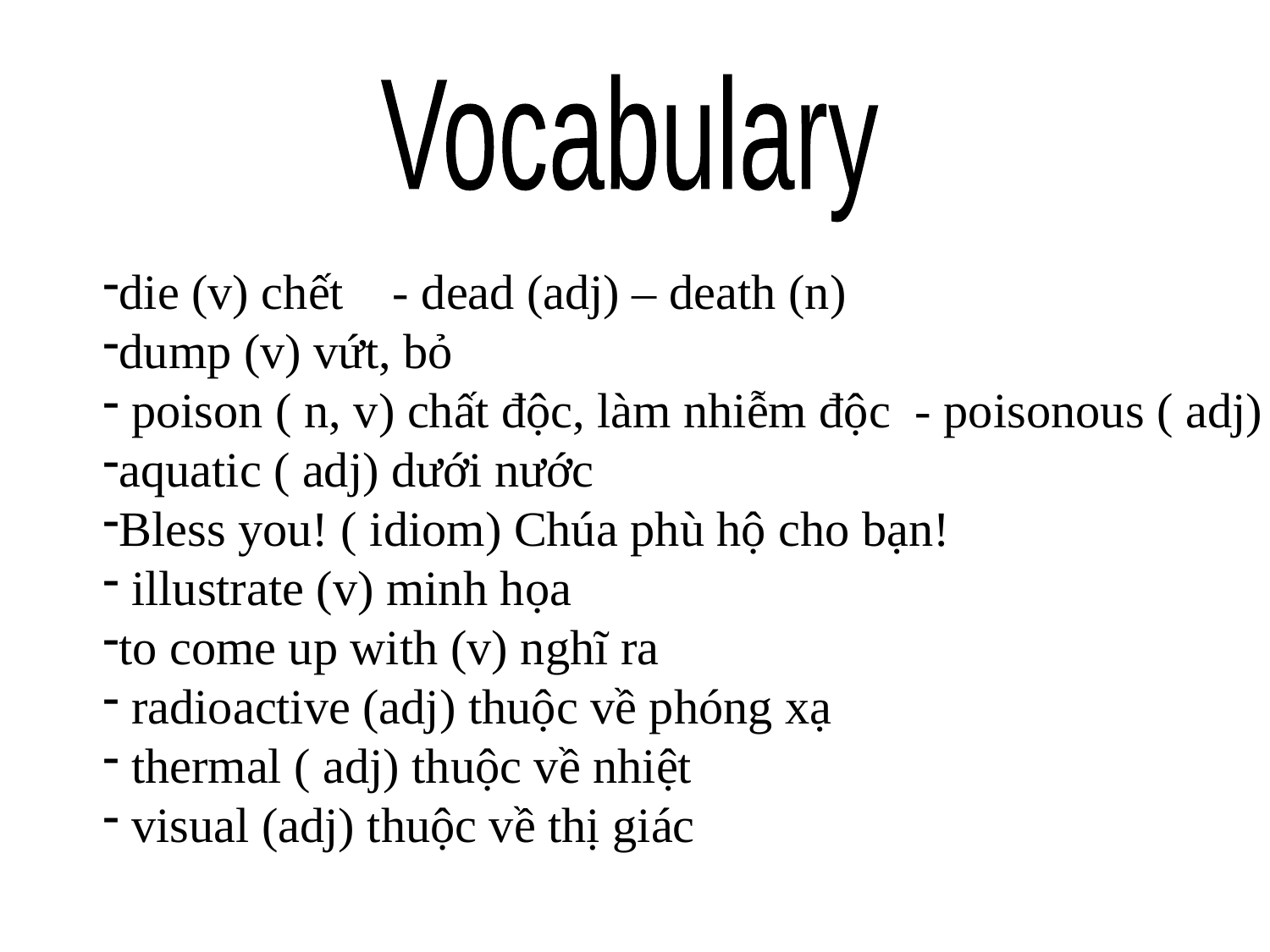

Vocabulary
die (v) chết    - dead (adj) – death (n)
dump (v) vứt, bỏ
 poison ( n, v) chất độc, làm nhiễm độc  - poisonous ( adj)
aquatic ( adj) dưới nước
Bless you! ( idiom) Chúa phù hộ cho bạn!
 illustrate (v) minh họa
to come up with (v) nghĩ ra
 radioactive (adj) thuộc về phóng xạ
 thermal ( adj) thuộc về nhiệt
 visual (adj) thuộc về thị giác